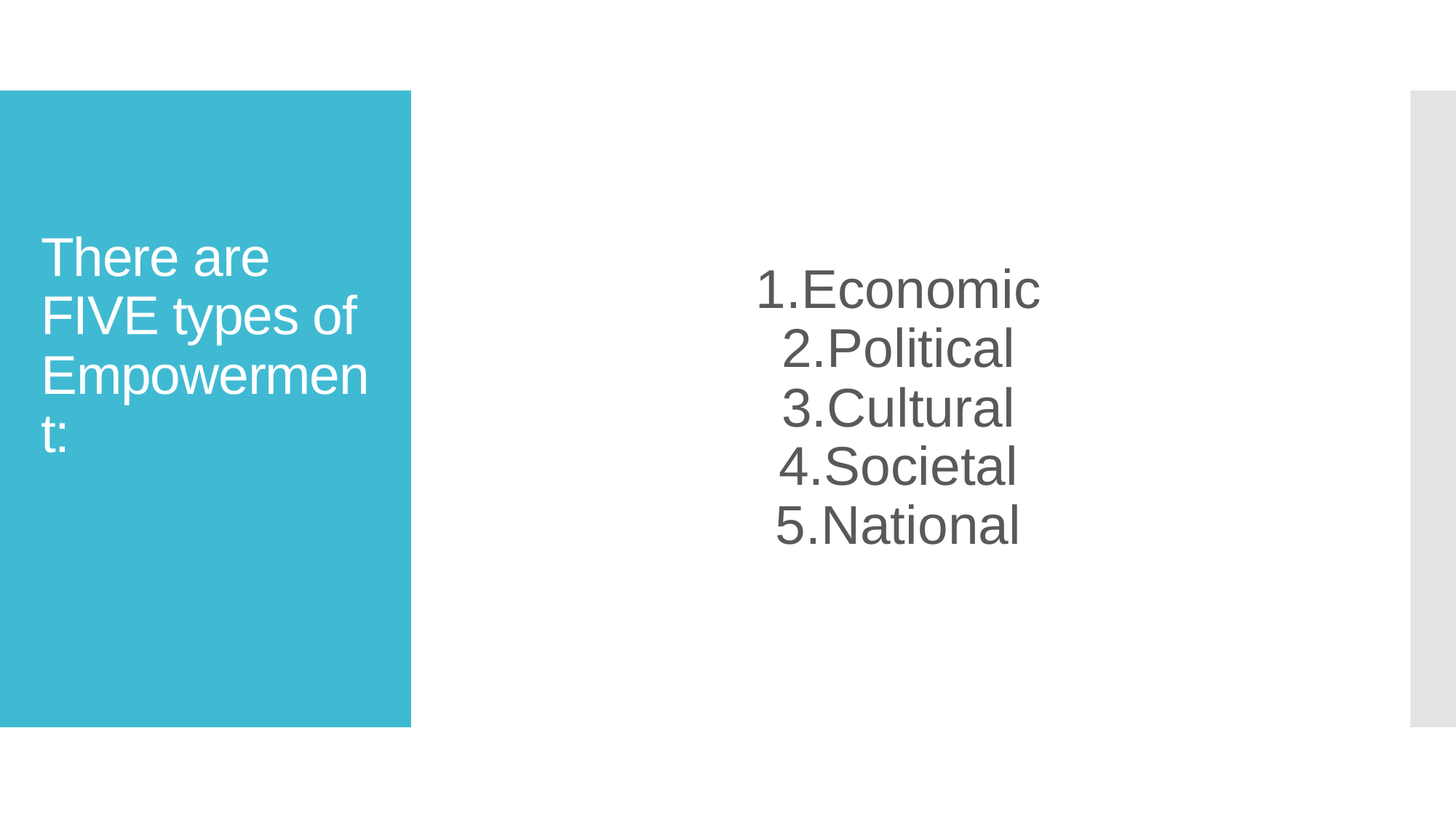

1.Economic
2.Political
3.Cultural
4.Societal
5.National
# There are FIVE types of Empowerment: